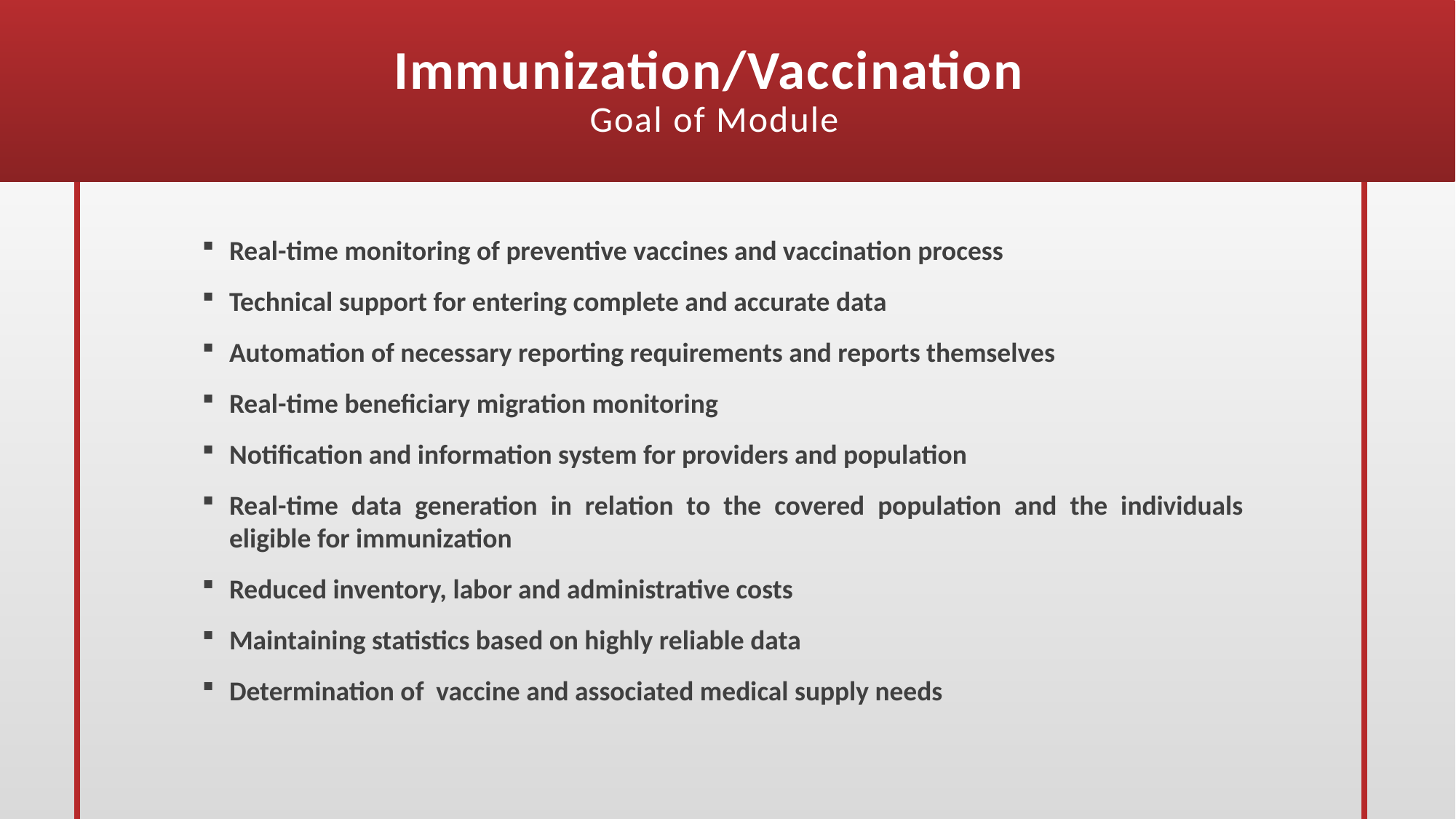

# Immunization/Vaccination Goal of Module
Real-time monitoring of preventive vaccines and vaccination process
Technical support for entering complete and accurate data
Automation of necessary reporting requirements and reports themselves
Real-time beneficiary migration monitoring
Notification and information system for providers and population
Real-time data generation in relation to the covered population and the individuals eligible for immunization
Reduced inventory, labor and administrative costs
Maintaining statistics based on highly reliable data
Determination of  vaccine and associated medical supply needs